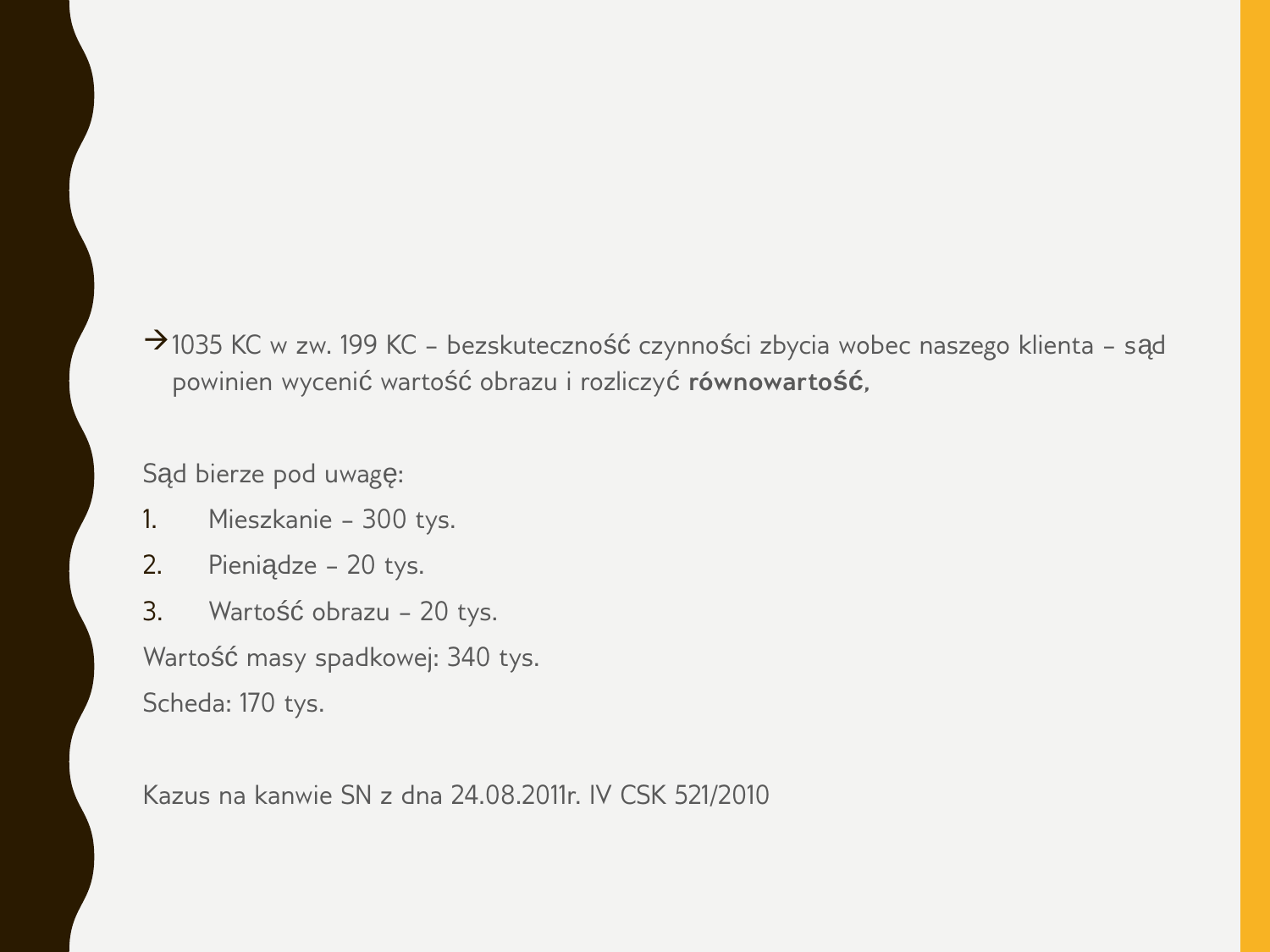

#
1035 KC w zw. 199 KC – bezskuteczność czynności zbycia wobec naszego klienta – sąd powinien wycenić wartość obrazu i rozliczyć równowartość,

Sąd bierze pod uwagę:
Mieszkanie – 300 tys.
Pieniądze – 20 tys.
Wartość obrazu – 20 tys.
Wartość masy spadkowej: 340 tys.
Scheda: 170 tys.

Kazus na kanwie SN z dna 24.08.2011r. IV CSK 521/2010